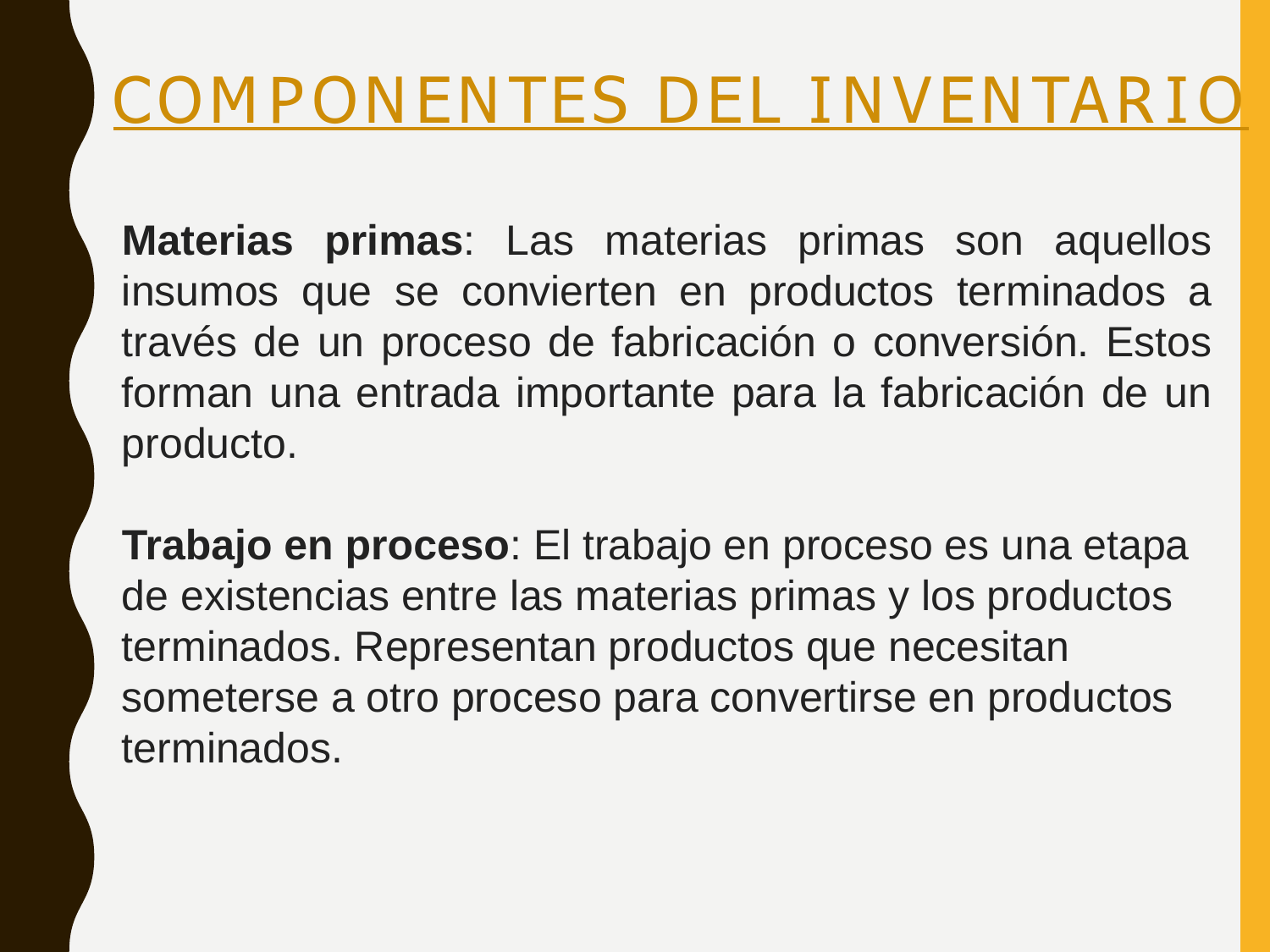

Componentes del Inventario
Materias primas: Las materias primas son aquellos insumos que se convierten en productos terminados a través de un proceso de fabricación o conversión. Estos forman una entrada importante para la fabricación de un producto.

Trabajo en proceso: El trabajo en proceso es una etapa de existencias entre las materias primas y los productos terminados. Representan productos que necesitan someterse a otro proceso para convertirse en productos terminados.